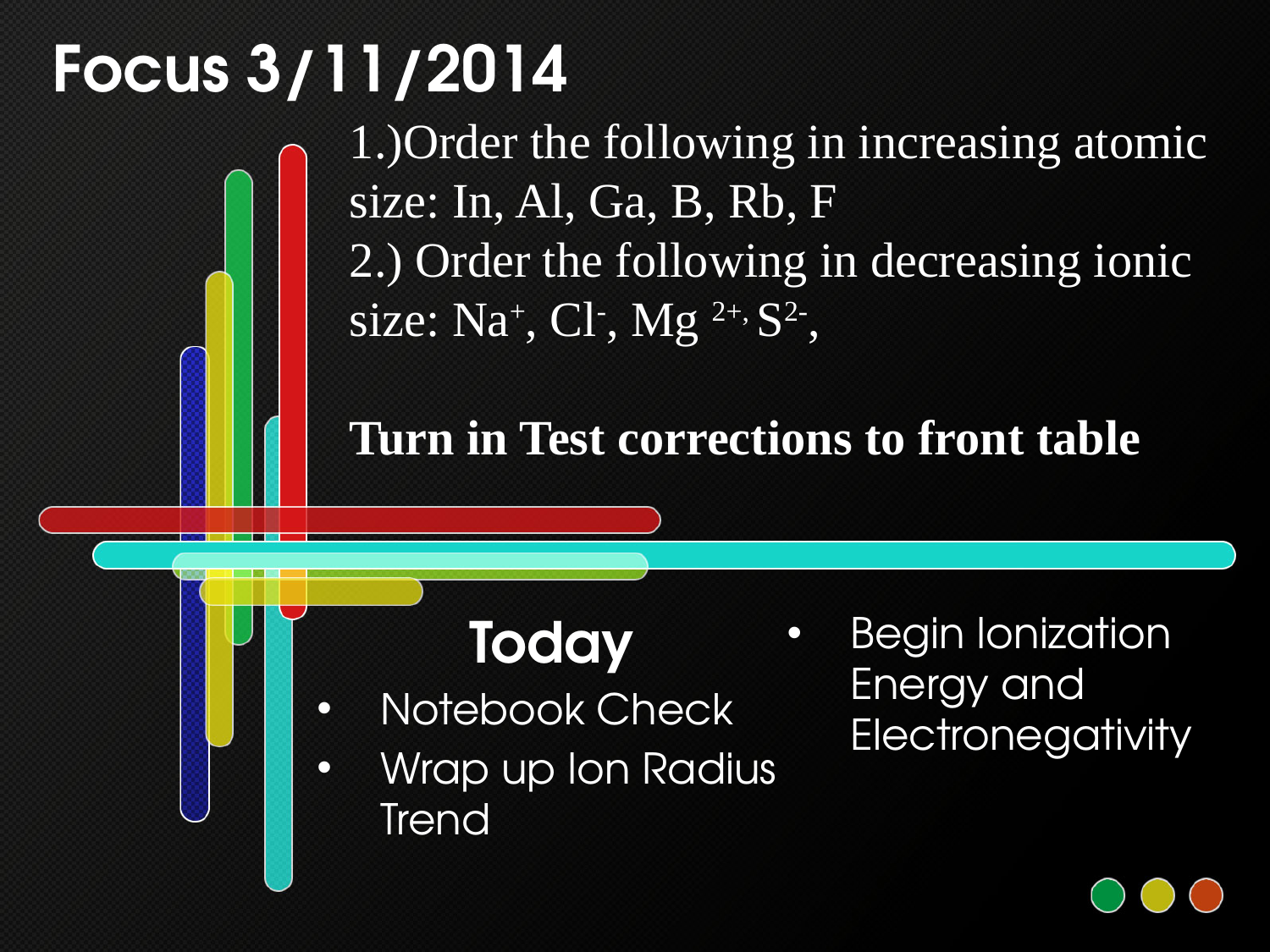

# Focus 3/11/2014
1.)Order the following in increasing atomic size: In, Al, Ga, B, Rb, F
2.) Order the following in decreasing ionic size: Na+, Cl-, Mg 2+, S2-,

Turn in Test corrections to front table
Today
Notebook Check
Wrap up Ion Radius Trend
Begin Ionization Energy and Electronegativity